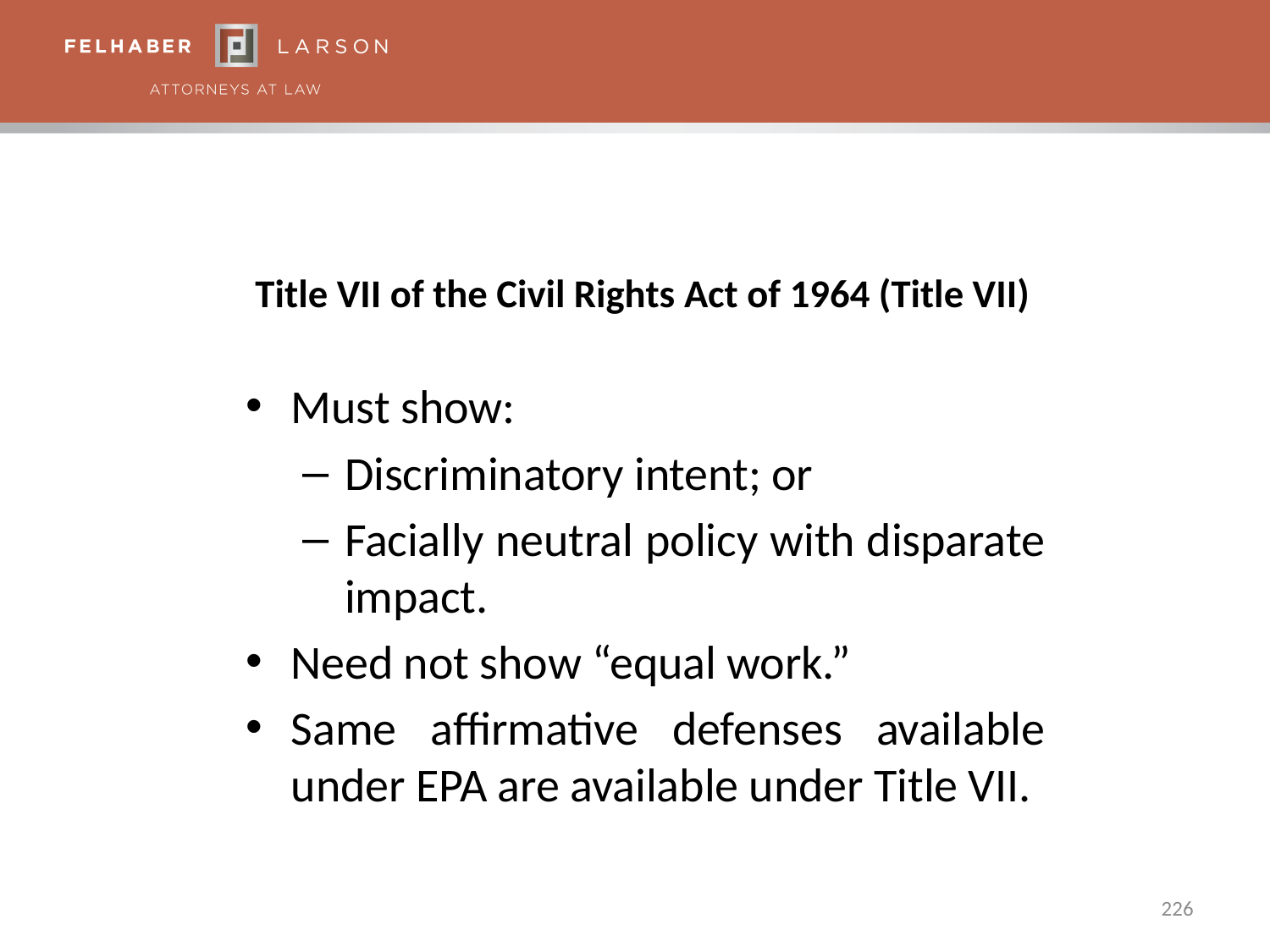

# Title VII of the Civil Rights Act of 1964 (Title VII)
Must show:
Discriminatory intent; or
Facially neutral policy with disparate impact.
Need not show “equal work.”
Same affirmative defenses available under EPA are available under Title VII.

226